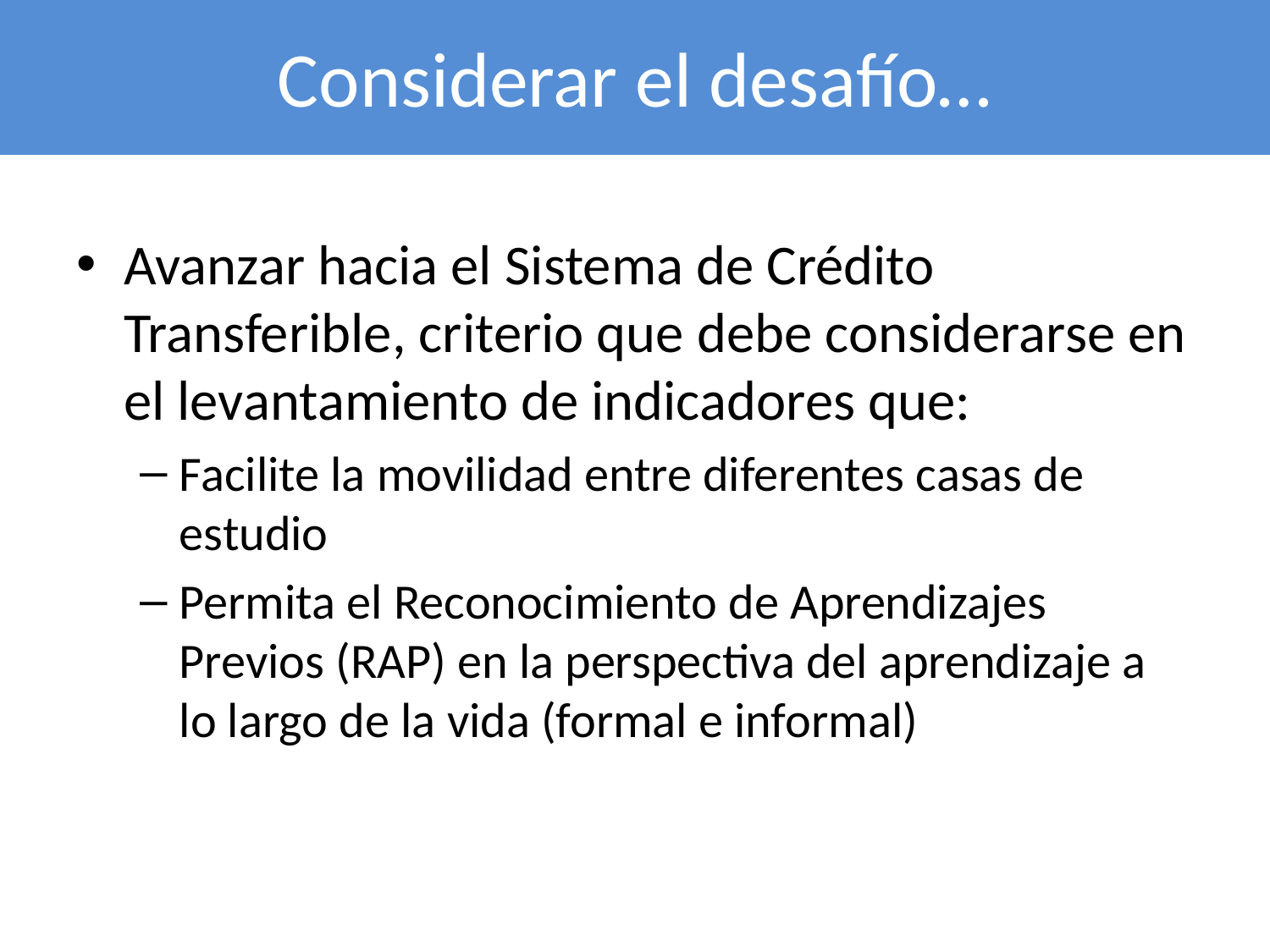

# Considerar el desafío…
Avanzar hacia el Sistema de Crédito Transferible, criterio que debe considerarse en el levantamiento de indicadores que:
Facilite la movilidad entre diferentes casas de estudio
Permita el Reconocimiento de Aprendizajes Previos (RAP) en la perspectiva del aprendizaje a lo largo de la vida (formal e informal)